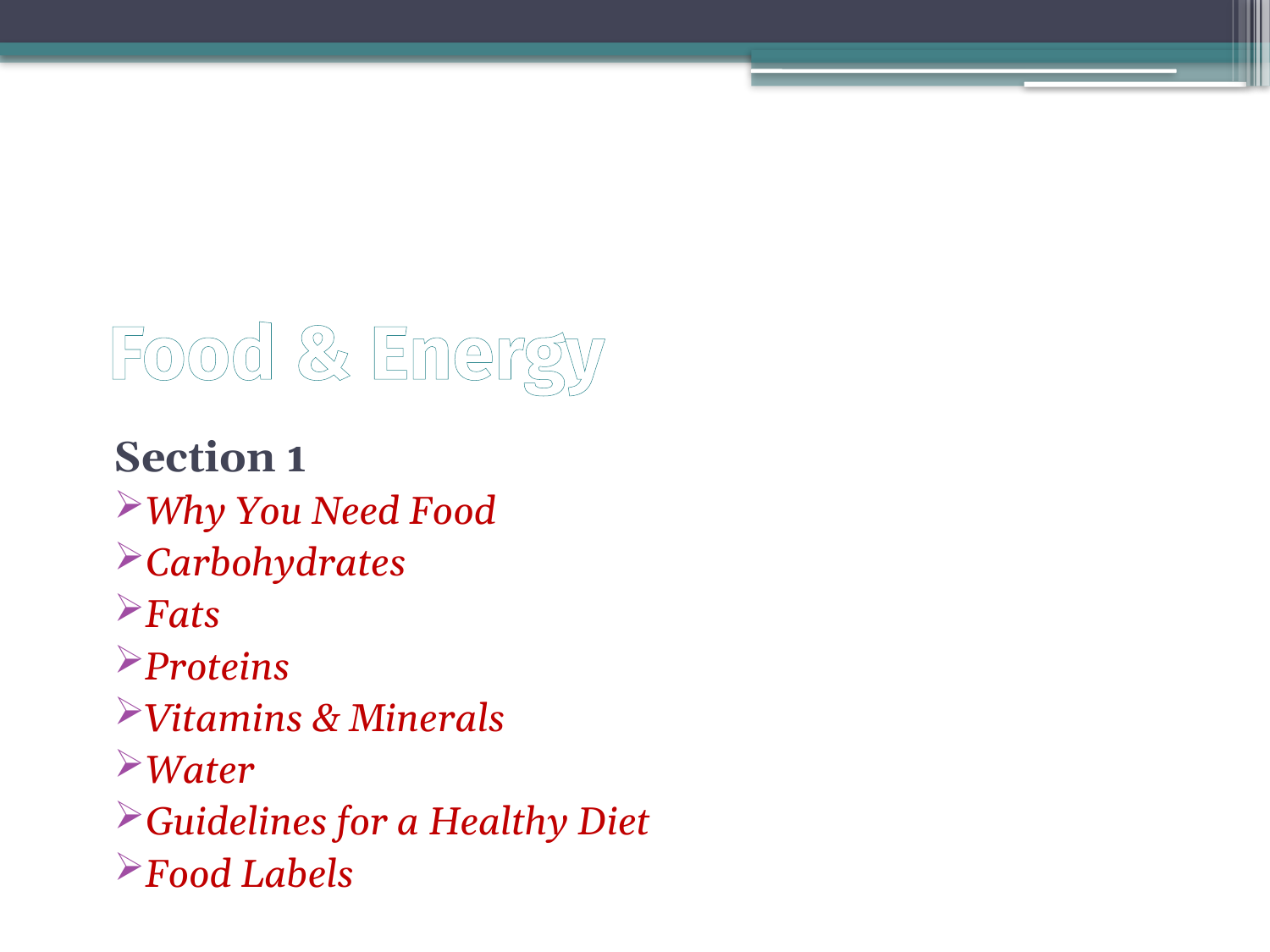

# Food & Energy
Section 1
Why You Need Food
Carbohydrates
Fats
Proteins
Vitamins & Minerals
Water
Guidelines for a Healthy Diet
Food Labels